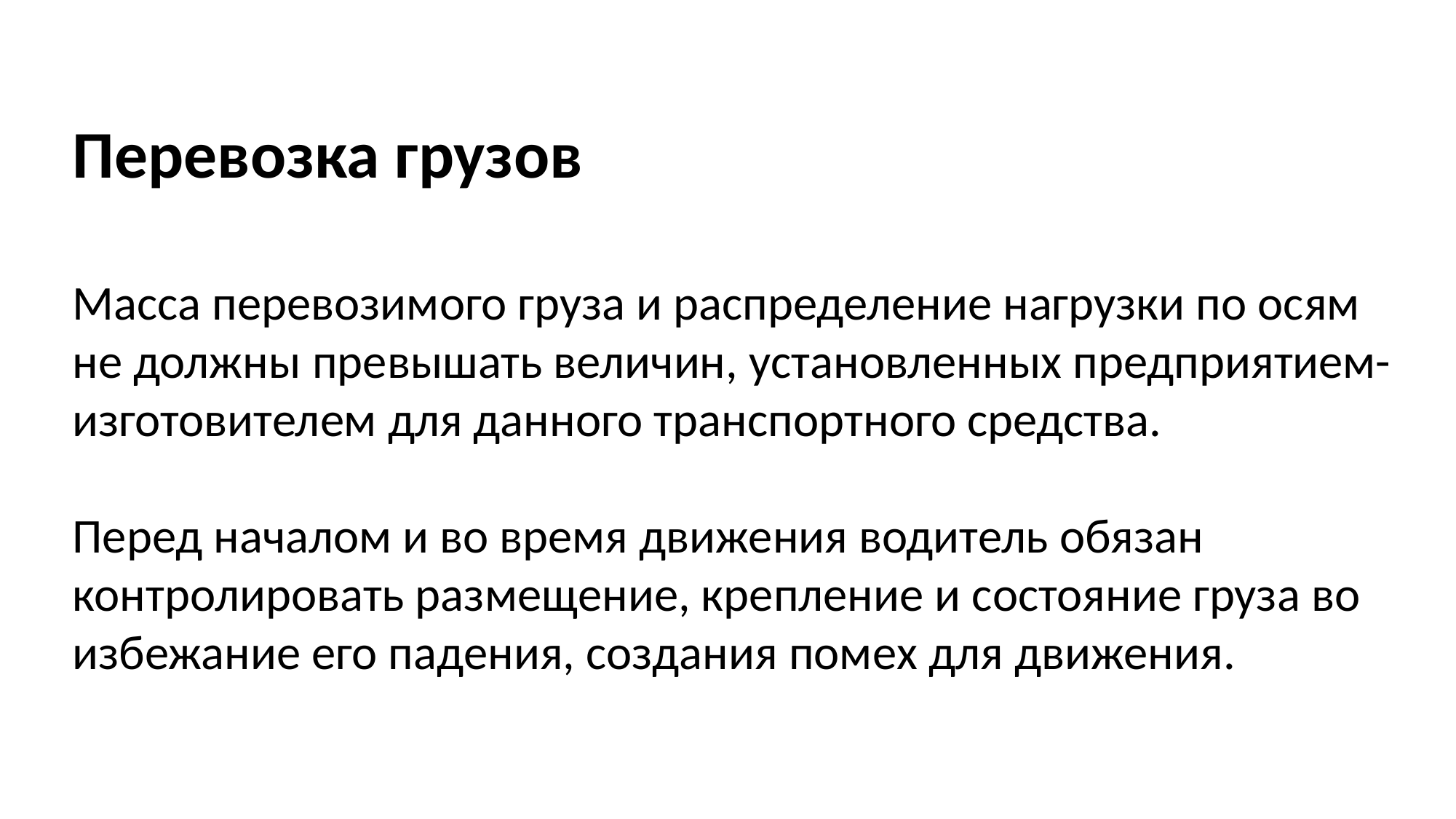

Перевозка грузов
Масса перевозимого груза и распределение нагрузки по осям не должны превышать величин, установленных предприятием-изготовителем для данного транспортного средства.
Перед началом и во время движения водитель обязан контролировать размещение, крепление и состояние груза во избежание его падения, создания помех для движения.